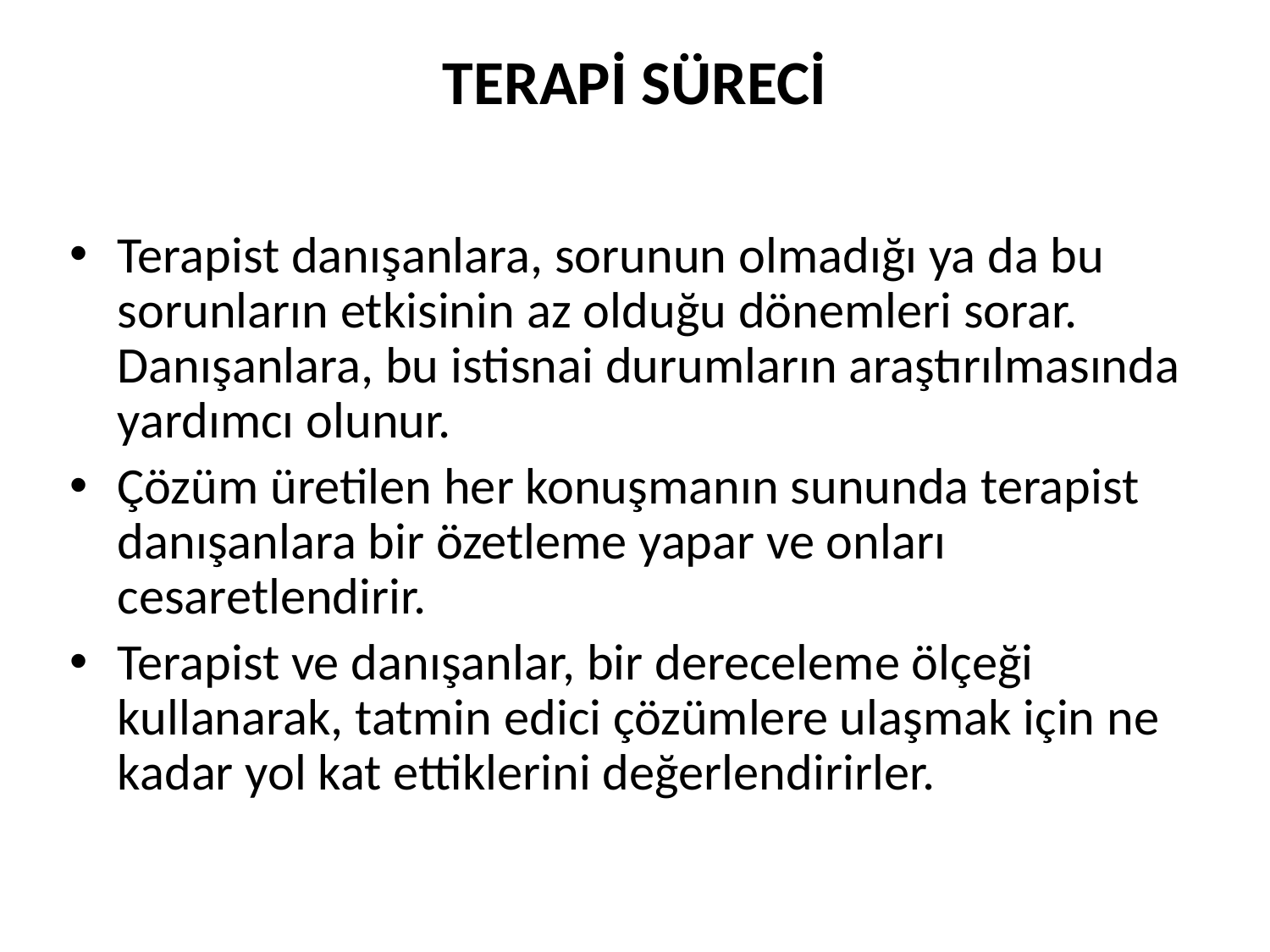

# TERAPİ SÜRECİ
Terapist danışanlara, sorunun olmadığı ya da bu sorunların etkisinin az olduğu dönemleri sorar. Danışanlara, bu istisnai durumların araştırılmasında yardımcı olunur.
Çözüm üretilen her konuşmanın sununda terapist danışanlara bir özetleme yapar ve onları cesaretlendirir.
Terapist ve danışanlar, bir dereceleme ölçeği kullanarak, tatmin edici çözümlere ulaşmak için ne kadar yol kat ettiklerini değerlendirirler.